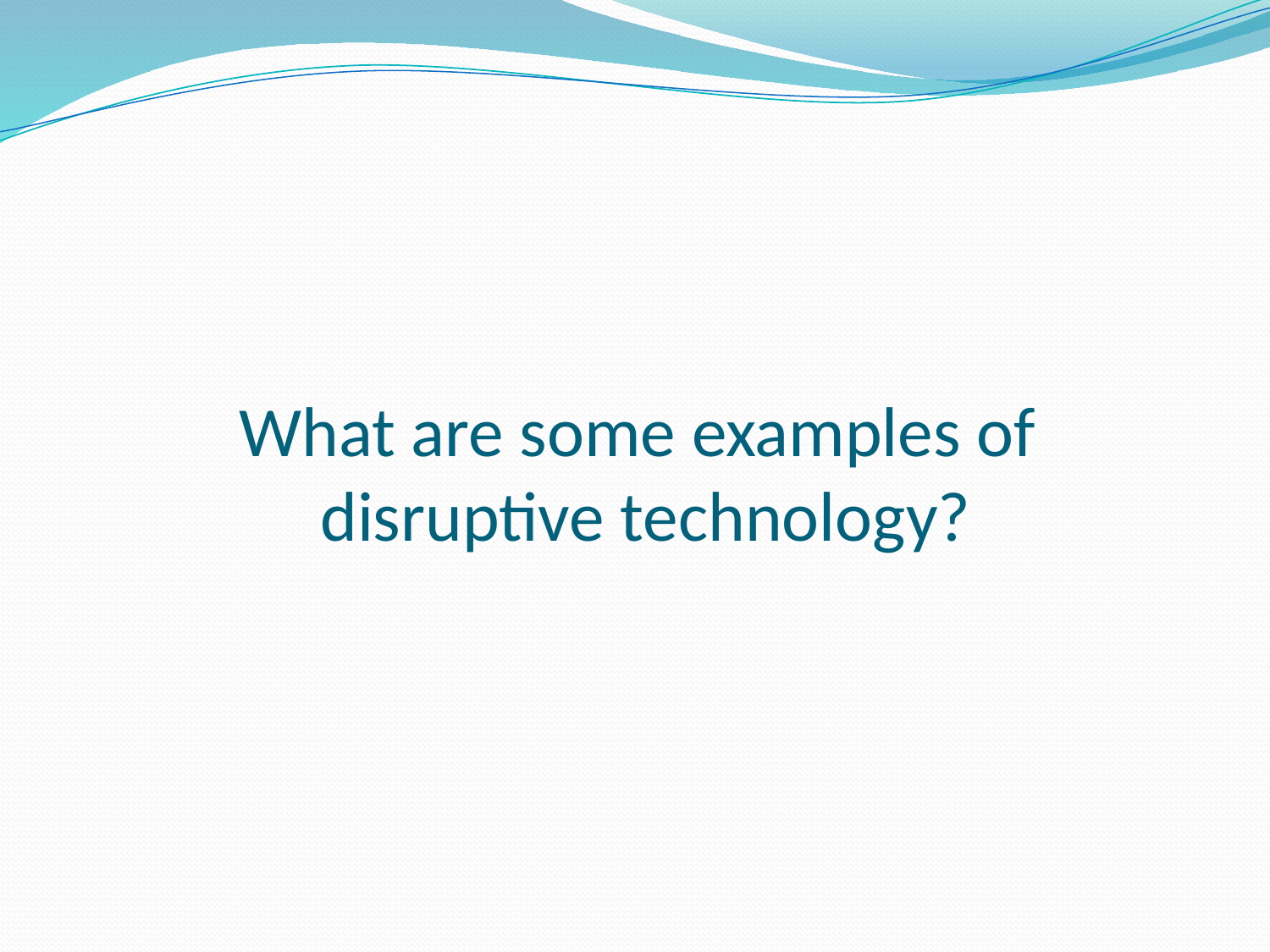

# What are some examples of disruptive technology?